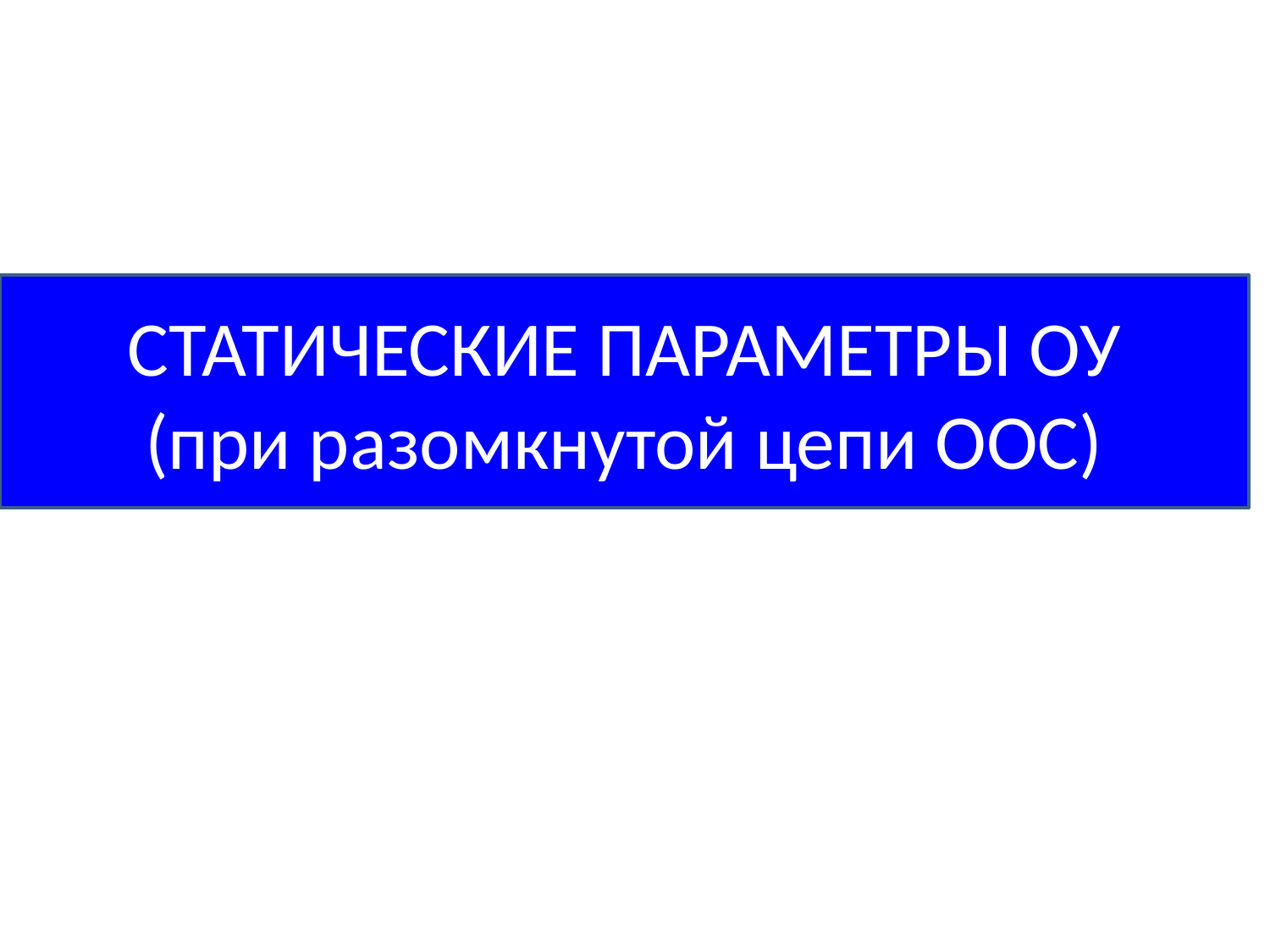

СТАТИЧЕСКИЕ ПАРАМЕТРЫ ОУ
(при разомкнутой цепи ООС)